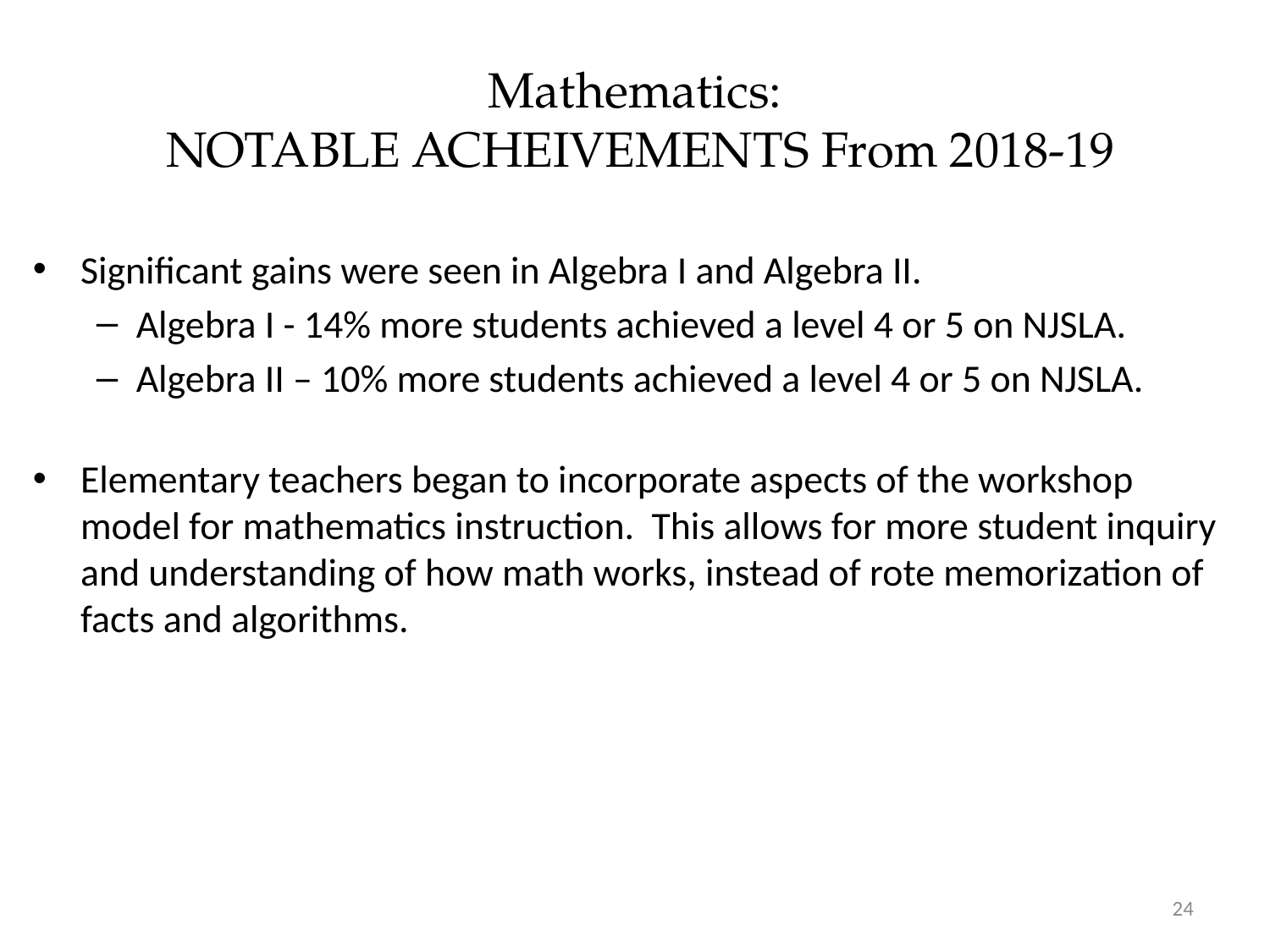

# Mathematics: NOTABLE ACHEIVEMENTS From 2018-19
Significant gains were seen in Algebra I and Algebra II.
Algebra I - 14% more students achieved a level 4 or 5 on NJSLA.
Algebra II – 10% more students achieved a level 4 or 5 on NJSLA.
Elementary teachers began to incorporate aspects of the workshop model for mathematics instruction.  This allows for more student inquiry and understanding of how math works, instead of rote memorization of facts and algorithms.
24